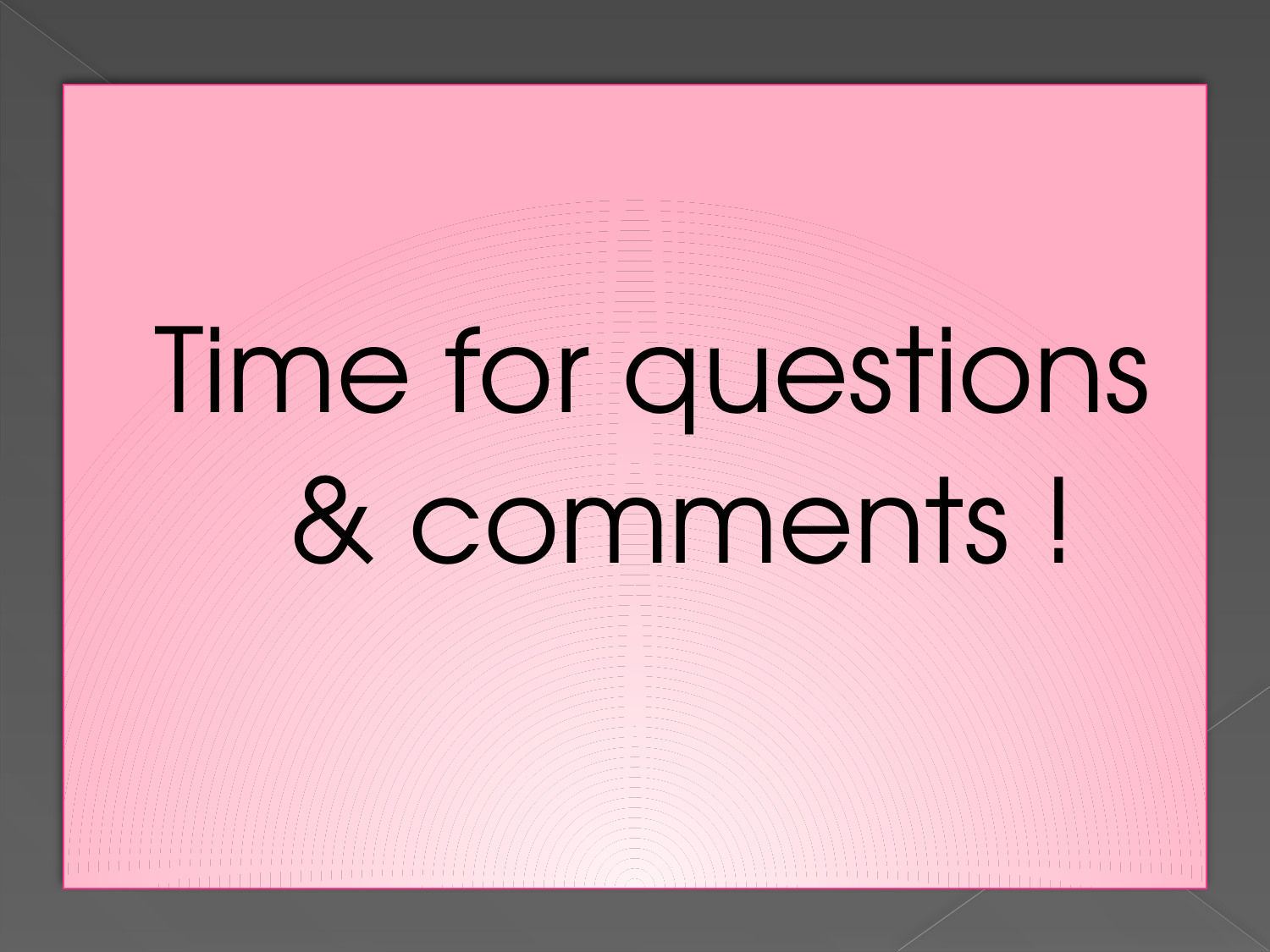

# Time for questions    & comments !